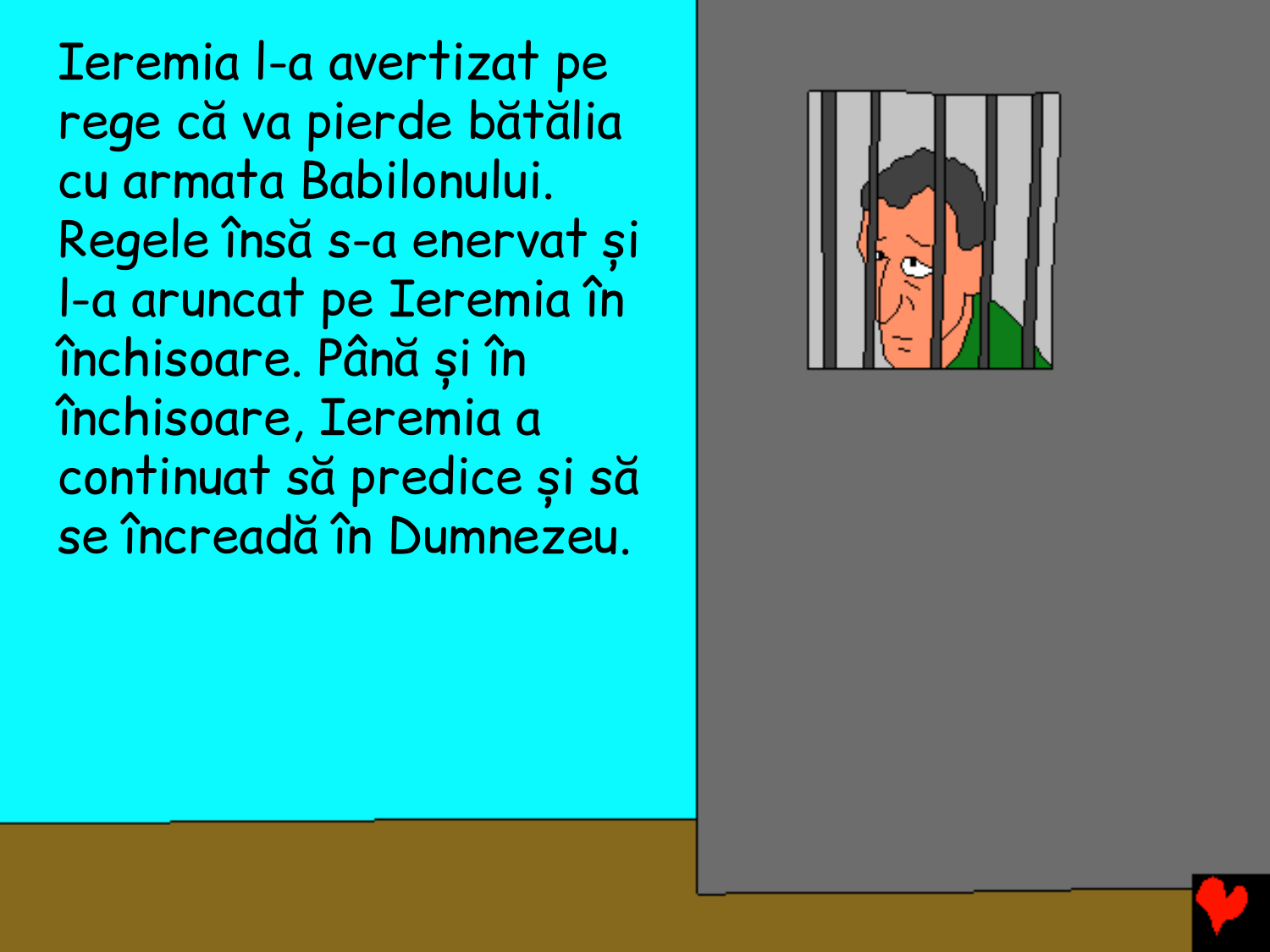

Ieremia l-a avertizat pe rege că va pierde bătălia cu armata Babilonului. Regele însă s-a enervat și l-a aruncat pe Ieremia în închisoare. Până și în închisoare, Ieremia a continuat să predice și să se încreadă în Dumnezeu.